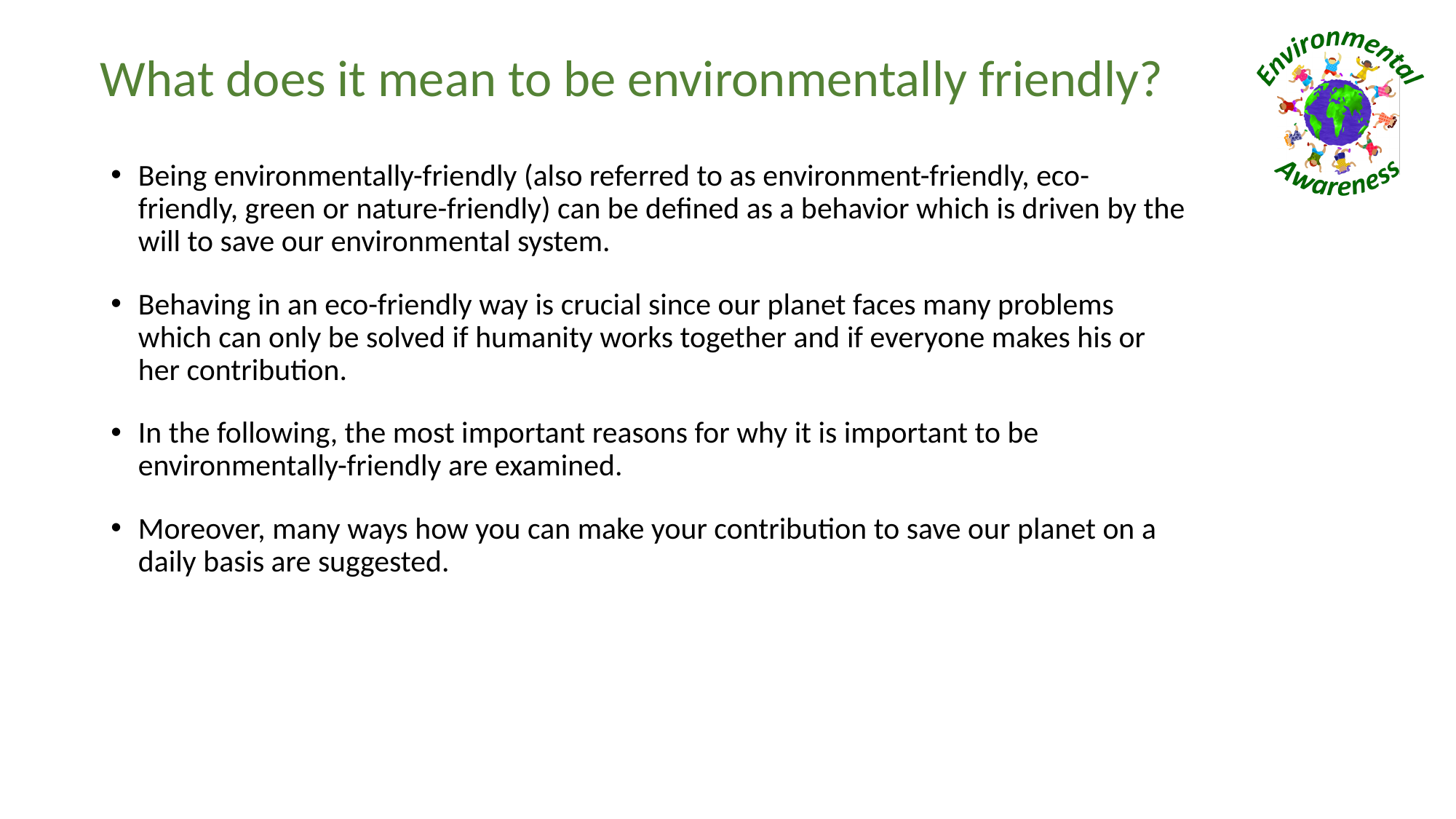

# What does it mean to be environmentally friendly?
Being environmentally-friendly (also referred to as environment-friendly, eco-friendly, green or nature-friendly) can be defined as a behavior which is driven by the will to save our environmental system.
Behaving in an eco-friendly way is crucial since our planet faces many problems which can only be solved if humanity works together and if everyone makes his or her contribution.
In the following, the most important reasons for why it is important to be environmentally-friendly are examined.
Moreover, many ways how you can make your contribution to save our planet on a daily basis are suggested.